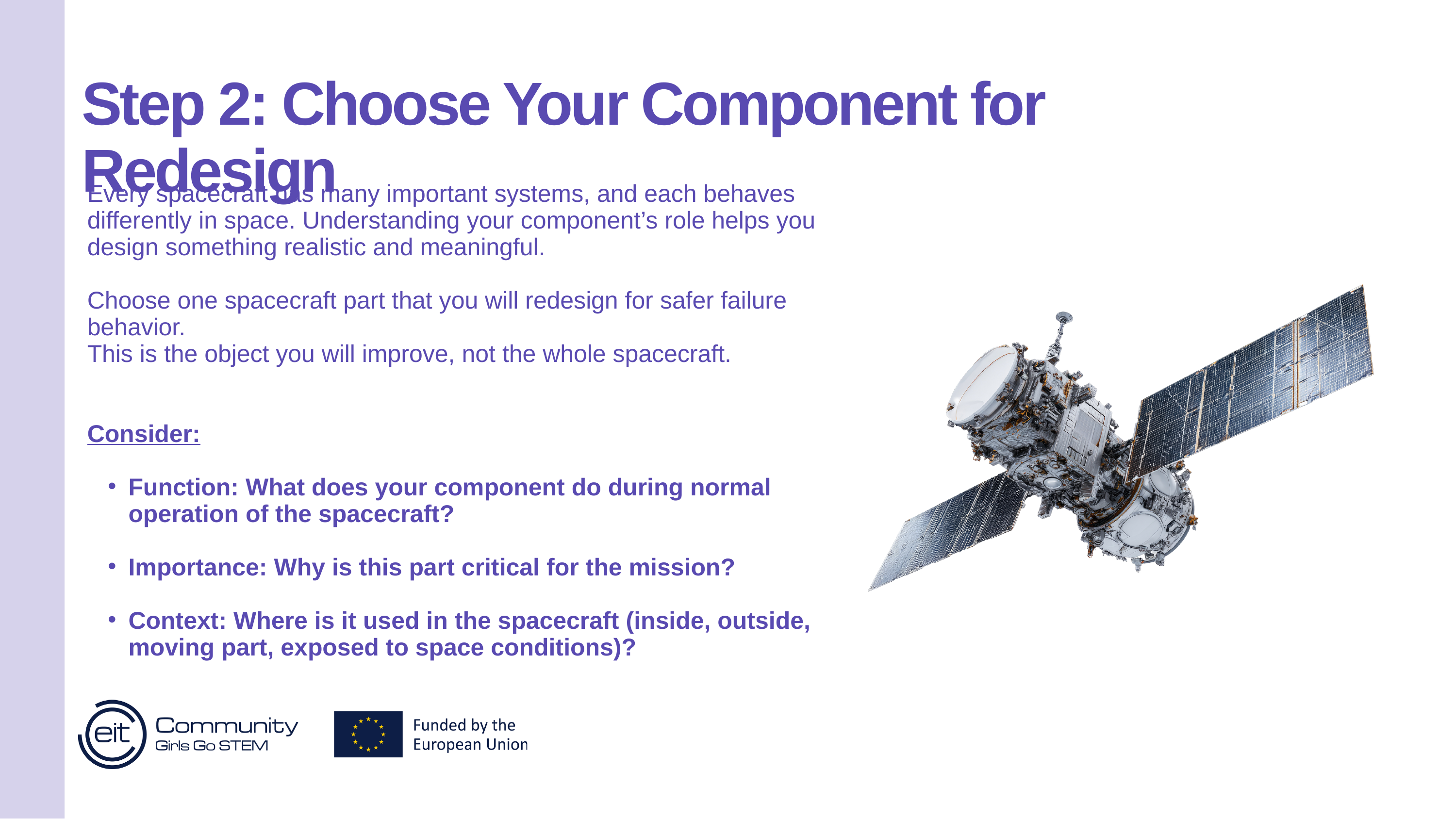

Step 2: Choose Your Component for Redesign

Every spacecraft has many important systems, and each behaves differently in space. Understanding your component’s role helps you design something realistic and meaningful.

Choose one spacecraft part that you will redesign for safer failure behavior.
This is the object you will improve, not the whole spacecraft.

Consider:

Function: What does your component do during normal operation of the spacecraft?

Importance: Why is this part critical for the mission?

Context: Where is it used in the spacecraft (inside, outside, moving part, exposed to space conditions)?